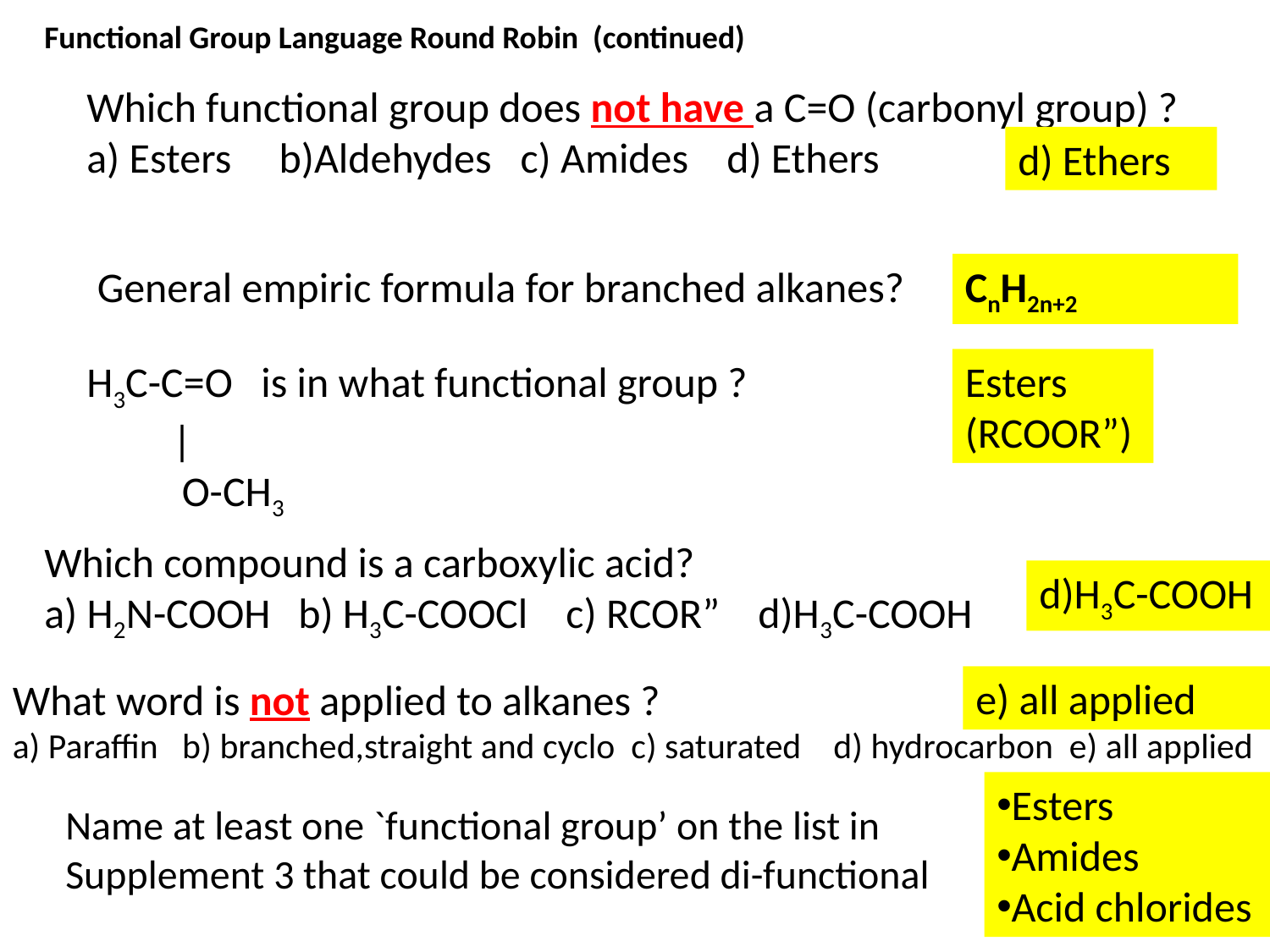

Functional Group Language Round Robin  (continued)
Which functional group does not have a C=O (carbonyl group) ?
a) Esters     b)Aldehydes   c) Amides    d) Ethers
d) Ethers
General empiric formula for branched alkanes?
CnH2n+2
H3C-C=O   is in what functional group ?
         |
          O-CH3
Esters
(RCOOR”)
Which compound is a carboxylic acid?
a) H2N-COOH	b) H3C-COOCl    c) RCOR”    d)H3C-COOH
d)H3C-COOH
What word is not applied to alkanes ?
a) Paraffin   b) branched,straight and cyclo  c) saturated    d) hydrocarbon  e) all applied
e) all applied
Esters
Amides
Acid chlorides
Name at least one `functional group’ on the list in Supplement 3 that could be considered di-functional